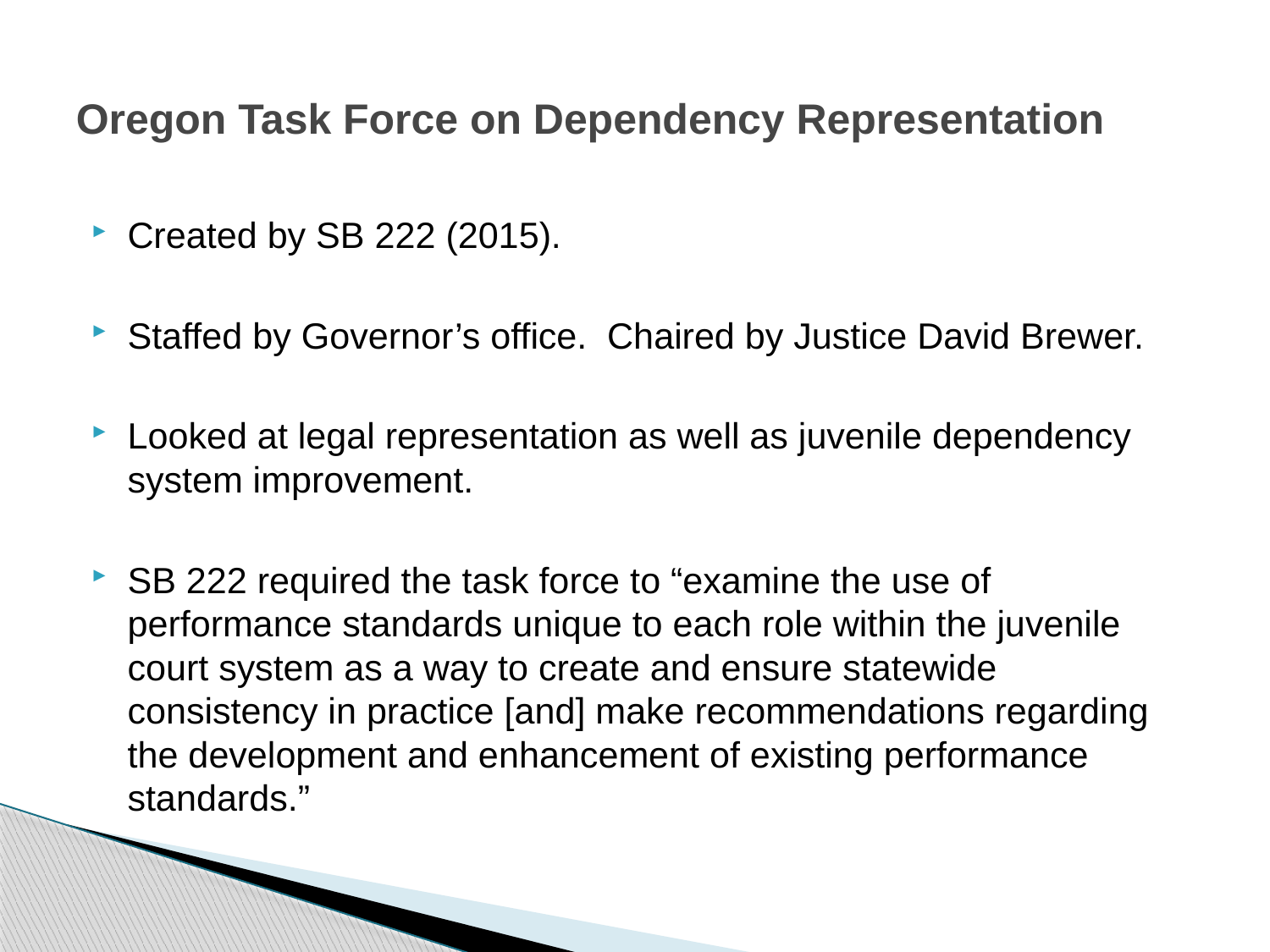

# Oregon Task Force on Dependency Representation
Created by SB 222 (2015).

Staffed by Governor’s office.  Chaired by Justice David Brewer.

Looked at legal representation as well as juvenile dependency system improvement.

SB 222 required the task force to “examine the use of performance standards unique to each role within the juvenile court system as a way to create and ensure statewide consistency in practice [and] make recommendations regarding the development and enhancement of existing performance standards.”